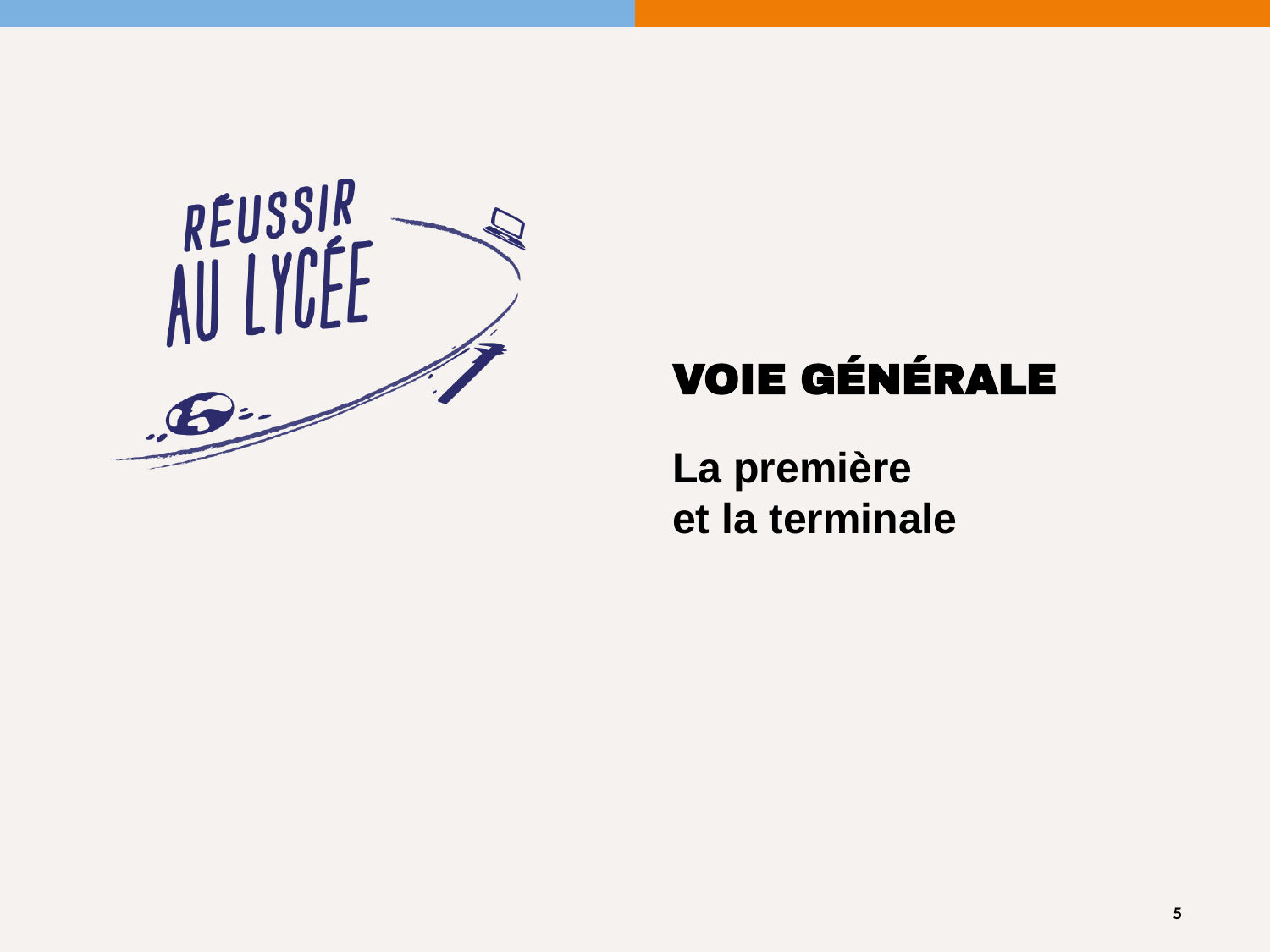

VOIE GÉNÉRALE
La première
et la terminale
# 5